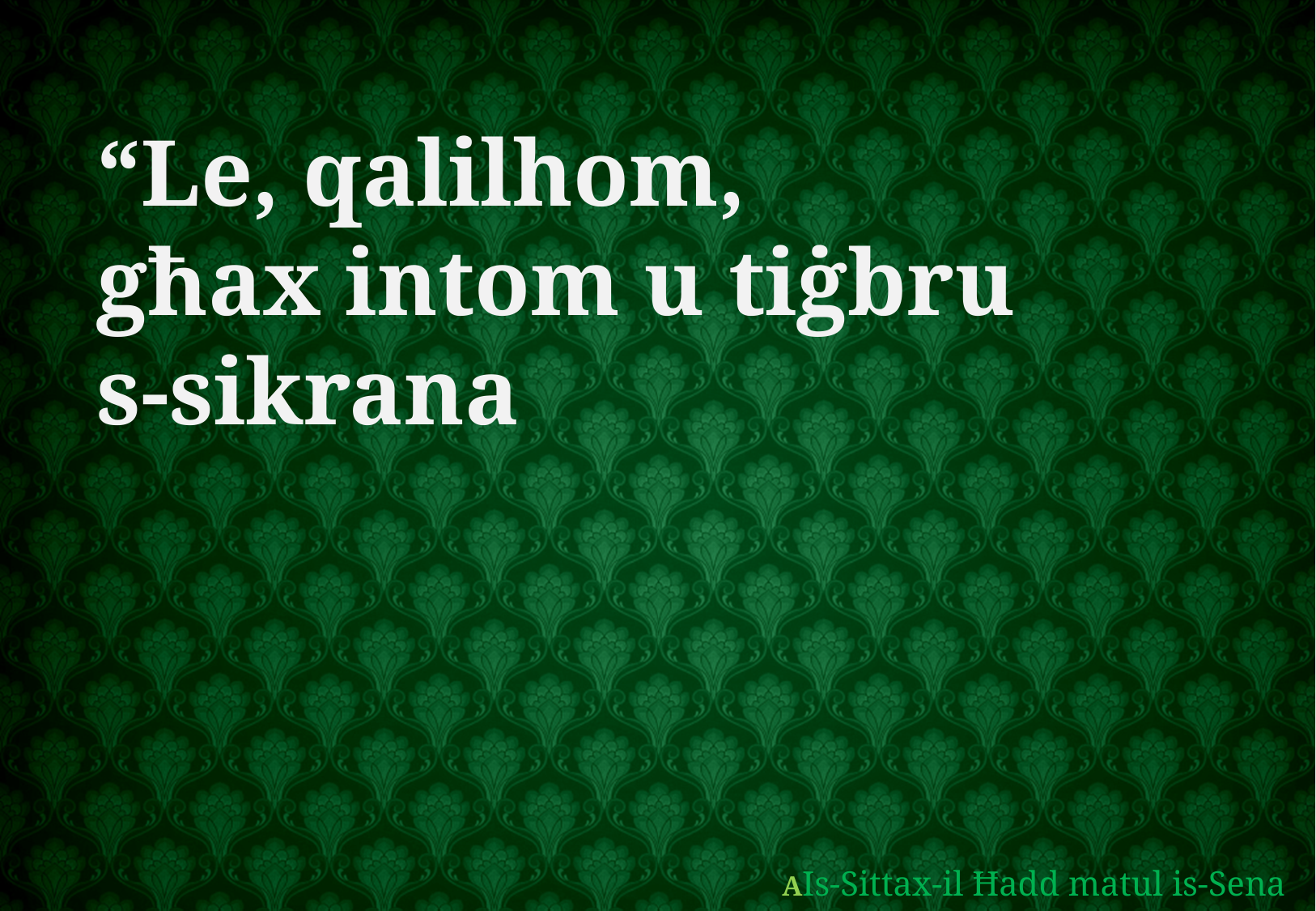

“Le, qalilhom,
għax intom u tiġbru
s-sikrana
AIs-Sittax-il Ħadd matul is-Sena